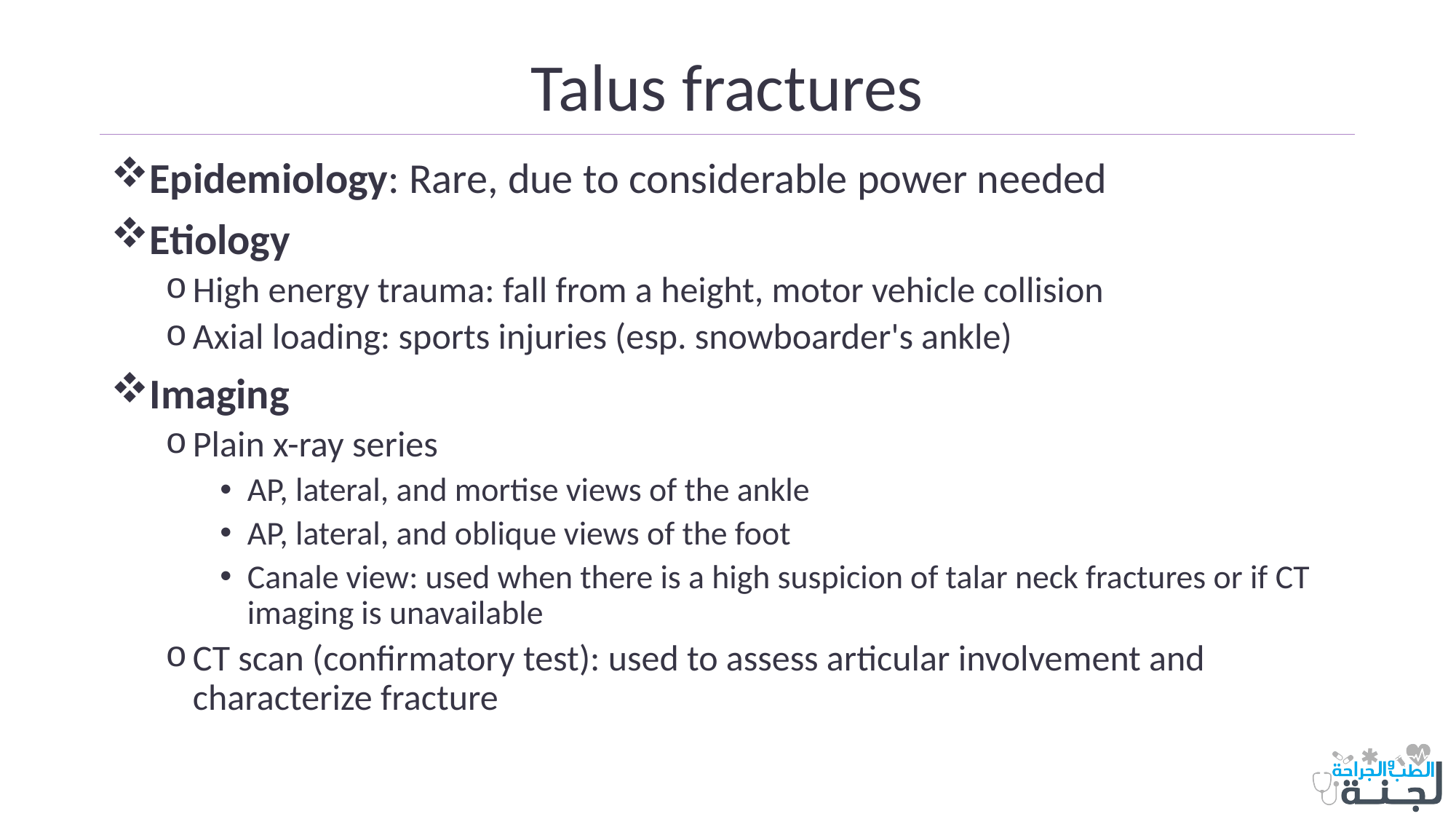

# Talus fractures
Epidemiology: Rare, due to considerable power needed
Etiology
High energy trauma: fall from a height, motor vehicle collision
Axial loading: sports injuries (esp. snowboarder's ankle)
Imaging
Plain x-ray series
AP, lateral, and mortise views of the ankle
AP, lateral, and oblique views of the foot
Canale view: used when there is a high suspicion of talar neck fractures or if CT imaging is unavailable
CT scan (confirmatory test): used to assess articular involvement and characterize fracture